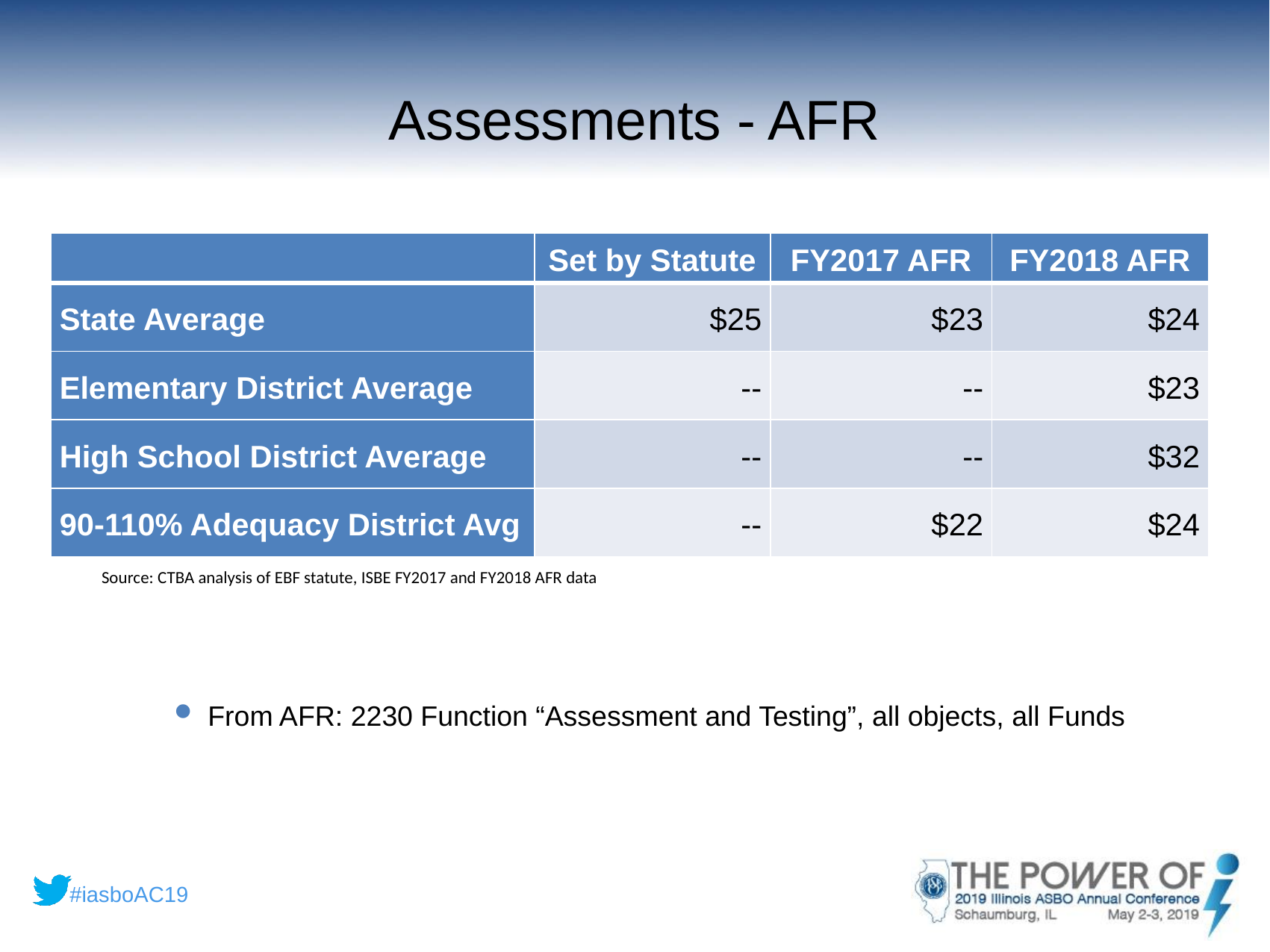

# Assessments - AFR
|  | Set by Statute | FY2017 AFR | FY2018 AFR |
| --- | --- | --- | --- |
| State Average | $25 | $23 | $24 |
| Elementary District Average | -- | -- | $23 |
| High School District Average | -- | -- | $32 |
| 90-110% Adequacy District Avg | -- | $22 | $24 |
Source: CTBA analysis of EBF statute, ISBE FY2017 and FY2018 AFR data
From AFR: 2230 Function “Assessment and Testing”, all objects, all Funds